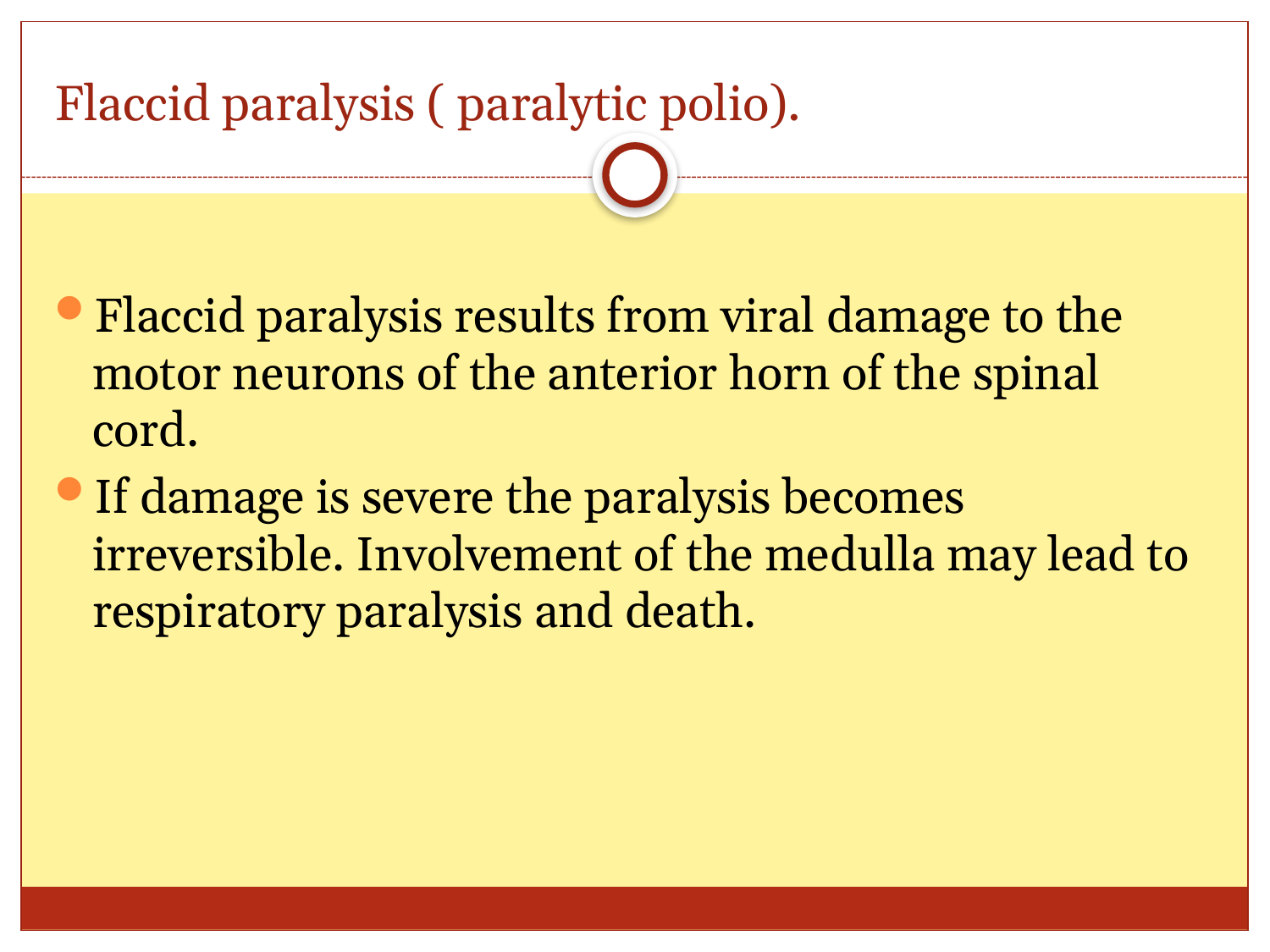

# Flaccid paralysis ( paralytic polio).

Flaccid paralysis results from viral damage to the motor neurons of the anterior horn of the spinal cord.
If damage is severe the paralysis becomes irreversible. Involvement of the medulla may lead to respiratory paralysis and death.